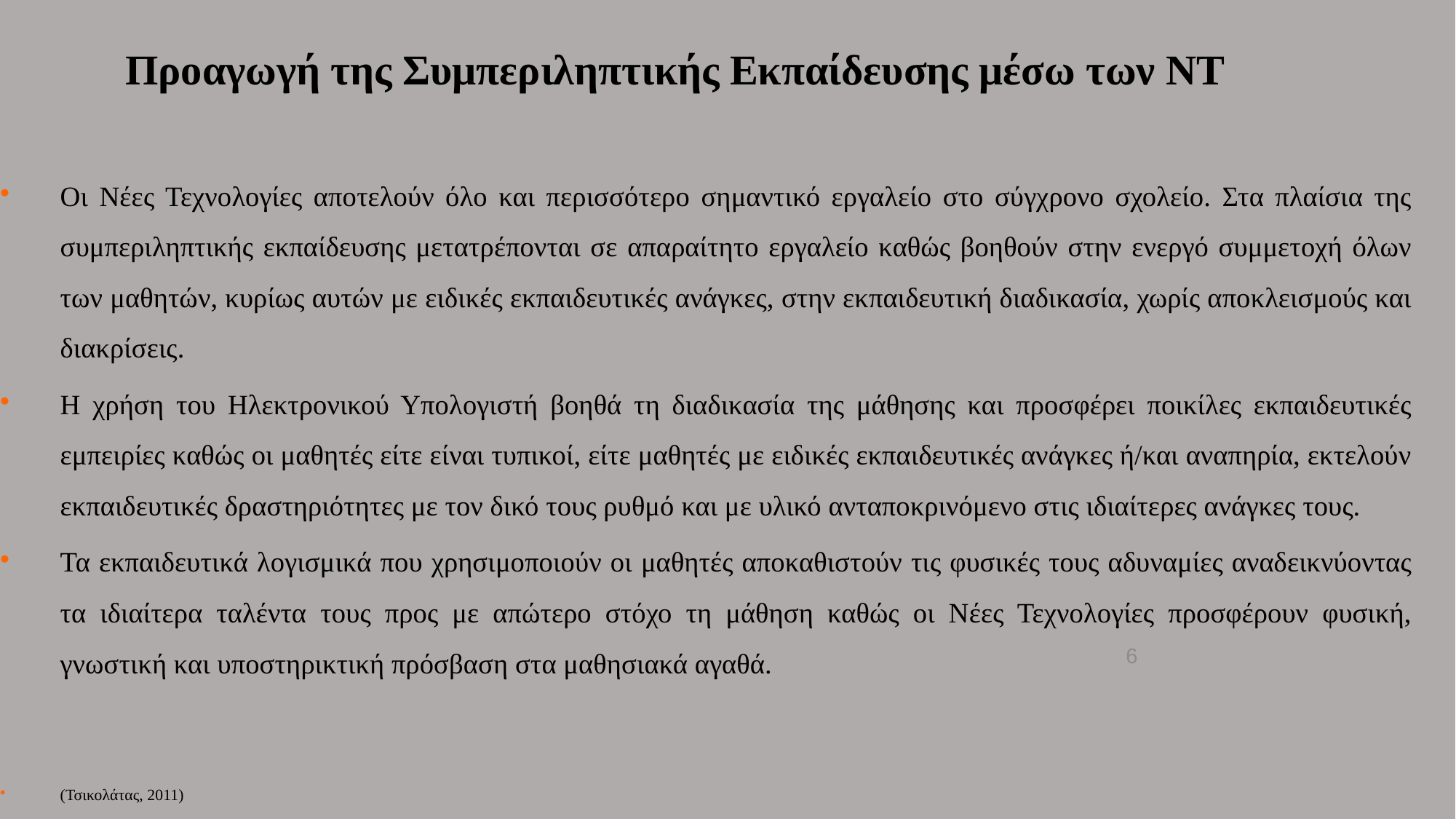

# Προαγωγή της Συμπεριληπτικής Εκπαίδευσης μέσω των ΝΤ
Οι Νέες Τεχνολογίες αποτελούν όλο και περισσότερο σημαντικό εργαλείο στο σύγχρονο σχολείο. Στα πλαίσια της συμπεριληπτικής εκπαίδευσης μετατρέπονται σε απαραίτητο εργαλείο καθώς βοηθούν στην ενεργό συμμετοχή όλων των μαθητών, κυρίως αυτών με ειδικές εκπαιδευτικές ανάγκες, στην εκπαιδευτική διαδικασία, χωρίς αποκλεισμούς και διακρίσεις.
Η χρήση του Ηλεκτρονικού Υπολογιστή βοηθά τη διαδικασία της μάθησης και προσφέρει ποικίλες εκπαιδευτικές εμπειρίες καθώς οι μαθητές είτε είναι τυπικοί, είτε μαθητές με ειδικές εκπαιδευτικές ανάγκες ή/και αναπηρία, εκτελούν εκπαιδευτικές δραστηριότητες με τον δικό τους ρυθμό και με υλικό ανταποκρινόμενο στις ιδιαίτερες ανάγκες τους.
Τα εκπαιδευτικά λογισμικά που χρησιμοποιούν οι μαθητές αποκαθιστούν τις φυσικές τους αδυναμίες αναδεικνύοντας τα ιδιαίτερα ταλέντα τους προς με απώτερο στόχο τη μάθηση καθώς οι Νέες Τεχνολογίες προσφέρουν φυσική, γνωστική και υποστηρικτική πρόσβαση στα μαθησιακά αγαθά.

(Τσικολάτας, 2011)
6